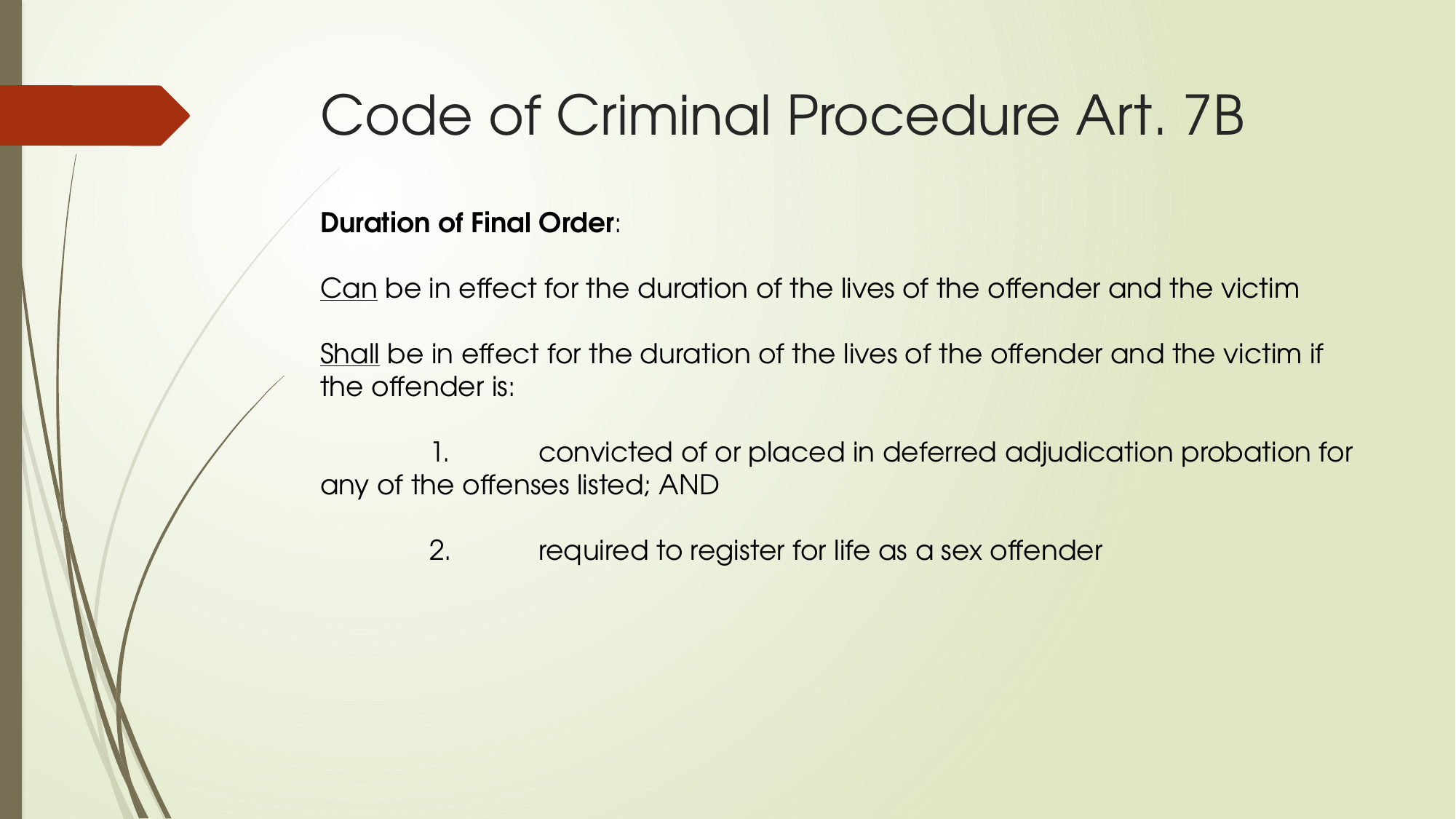

# Code of Criminal Procedure Art. 7B
Duration of Final Order:

Can be in effect for the duration of the lives of the offender and the victim

Shall be in effect for the duration of the lives of the offender and the victim if the offender is:

	1.	convicted of or placed in deferred adjudication probation for any of the offenses listed; AND

	2.	required to register for life as a sex offender